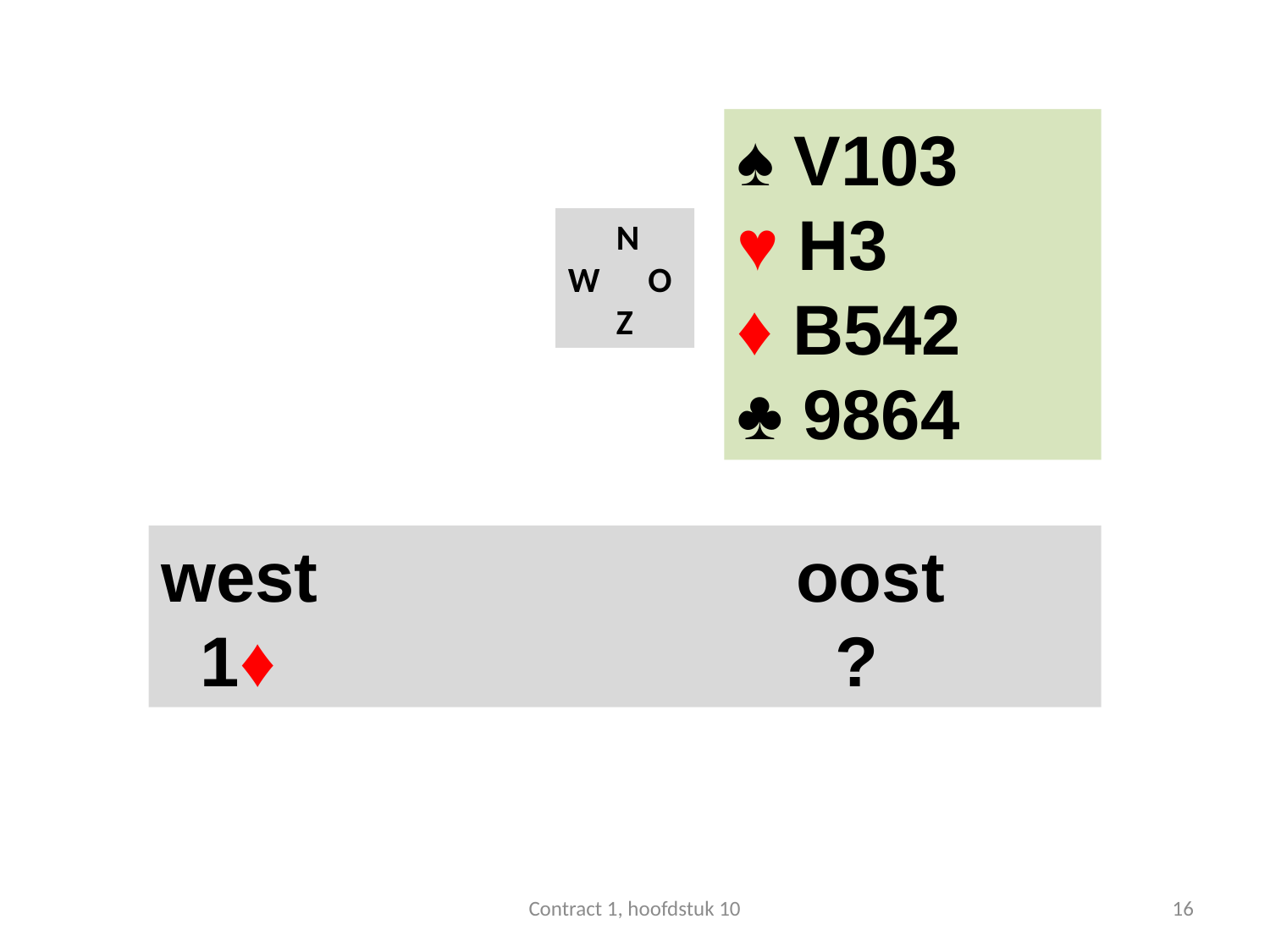

#
♠ V103
♥ H3
♦ B542
♣ 9864
      N
W      O
      Z
west   				oost
  1♦ 	 	 		  ?

Contract 1, hoofdstuk 10
16